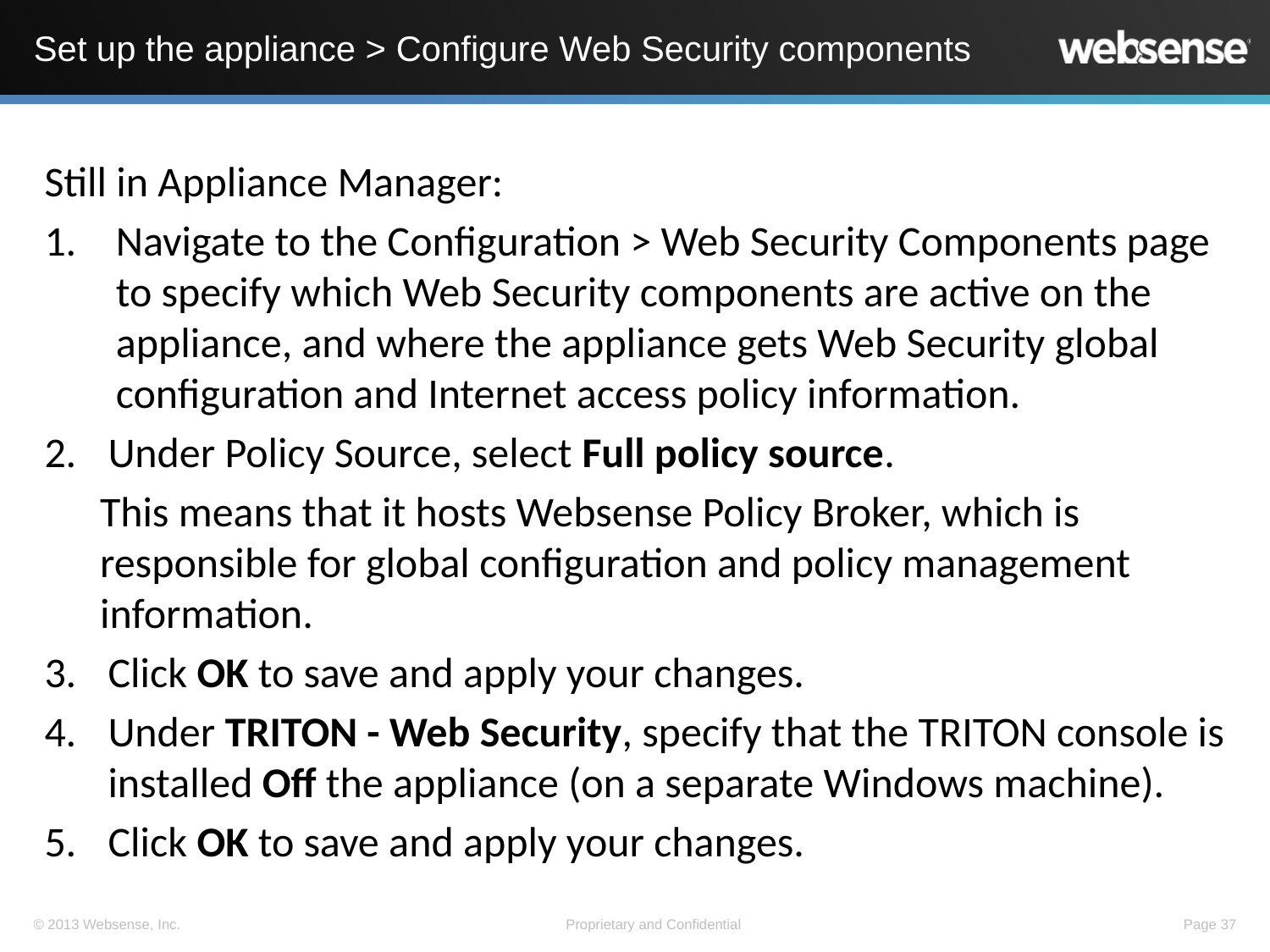

# Set up the appliance > Configure Web Security components
Still in Appliance Manager:
Navigate to the Configuration > Web Security Components page to specify which Web Security components are active on the appliance, and where the appliance gets Web Security global configuration and Internet access policy information.
Under Policy Source, select Full policy source.
This means that it hosts Websense Policy Broker, which is responsible for global configuration and policy management information.
Click OK to save and apply your changes.
Under TRITON - Web Security, specify that the TRITON console is installed Off the appliance (on a separate Windows machine).
Click OK to save and apply your changes.